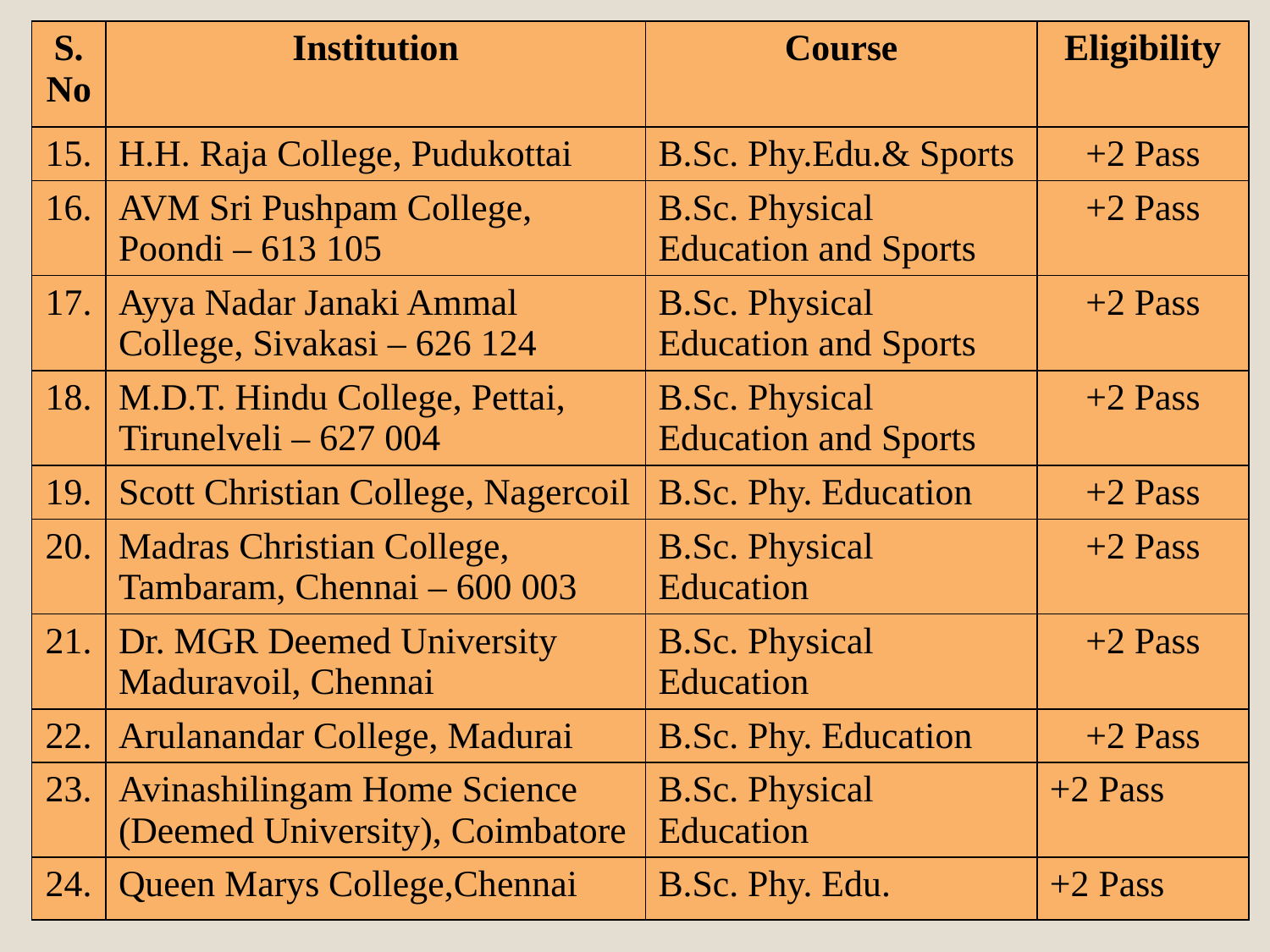

| S. No | Institution | Course | Eligibility |
| --- | --- | --- | --- |
| 15. | H.H. Raja College, Pudukottai | B.Sc. Phy.Edu.& Sports | +2 Pass |
| 16. | AVM Sri Pushpam College, Poondi – 613 105 | B.Sc. Physical Education and Sports | +2 Pass |
| 17. | Ayya Nadar Janaki Ammal College, Sivakasi – 626 124 | B.Sc. Physical Education and Sports | +2 Pass |
| 18. | M.D.T. Hindu College, Pettai, Tirunelveli – 627 004 | B.Sc. Physical Education and Sports | +2 Pass |
| 19. | Scott Christian College, Nagercoil | B.Sc. Phy. Education | +2 Pass |
| 20. | Madras Christian College, Tambaram, Chennai – 600 003 | B.Sc. Physical Education | +2 Pass |
| 21. | Dr. MGR Deemed University Maduravoil, Chennai | B.Sc. Physical Education | +2 Pass |
| 22. | Arulanandar College, Madurai | B.Sc. Phy. Education | +2 Pass |
| 23. | Avinashilingam Home Science (Deemed University), Coimbatore | B.Sc. Physical Education | +2 Pass |
| 24. | Queen Marys College,Chennai | B.Sc. Phy. Edu. | +2 Pass |
Prof.D.Ilangovan, HD Commerce AU 13-04-2020
19